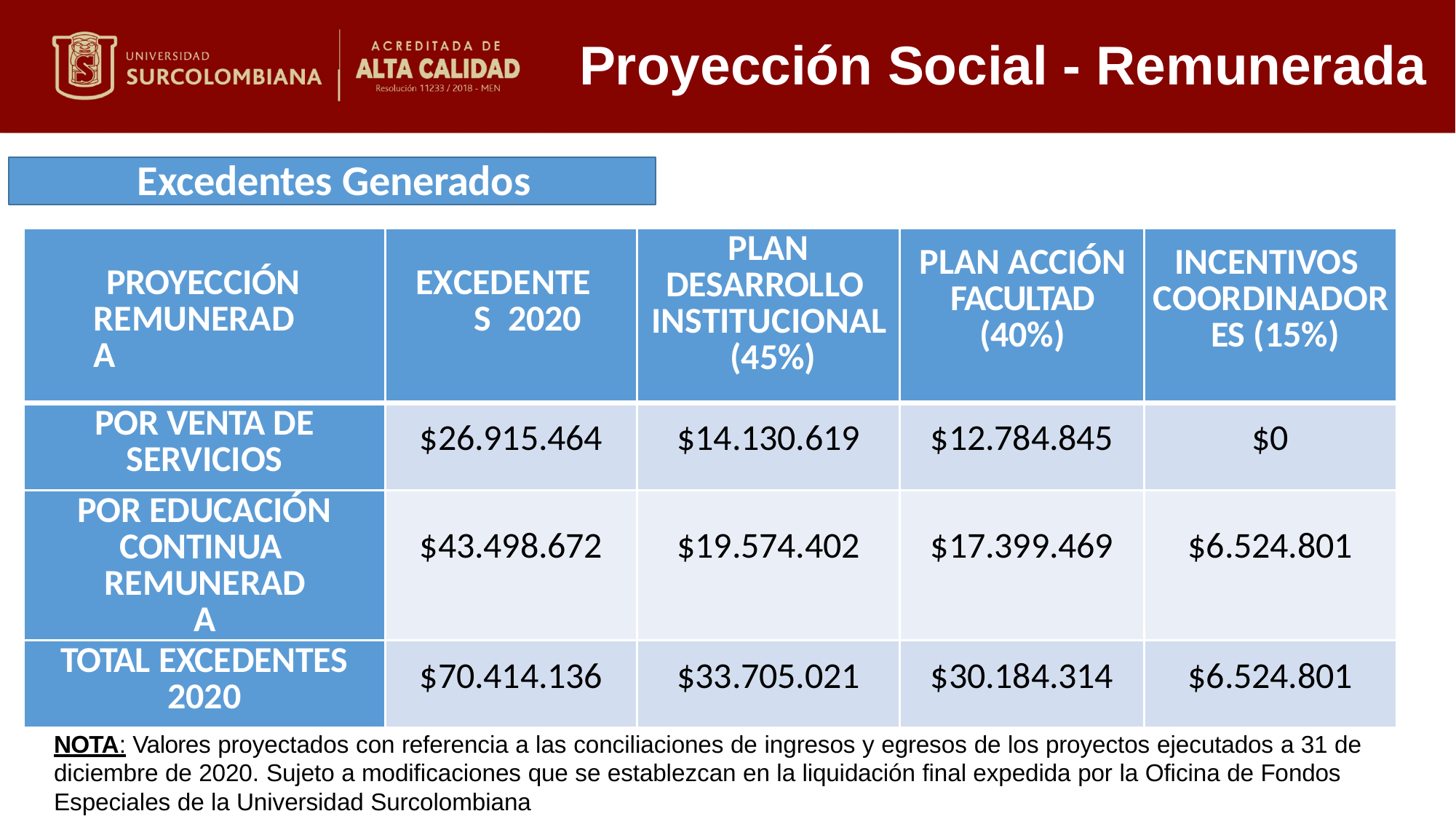

# Proyección Social - Remunerada
Excedentes Generados
| PROYECCIÓN REMUNERADA | EXCEDENTES 2020 | PLAN DESARROLLO INSTITUCIONAL (45%) | PLAN ACCIÓN FACULTAD (40%) | INCENTIVOS COORDINADOR ES (15%) |
| --- | --- | --- | --- | --- |
| POR VENTA DE SERVICIOS | $26.915.464 | $14.130.619 | $12.784.845 | $0 |
| POR EDUCACIÓN CONTINUA REMUNERADA | $43.498.672 | $19.574.402 | $17.399.469 | $6.524.801 |
| TOTAL EXCEDENTES 2020 | $70.414.136 | $33.705.021 | $30.184.314 | $6.524.801 |
NOTA: Valores proyectados con referencia a las conciliaciones de ingresos y egresos de los proyectos ejecutados a 31 de  diciembre de 2020. Sujeto a modificaciones que se establezcan en la liquidación final expedida por la Oficina de Fondos  Especiales de la Universidad Surcolombiana